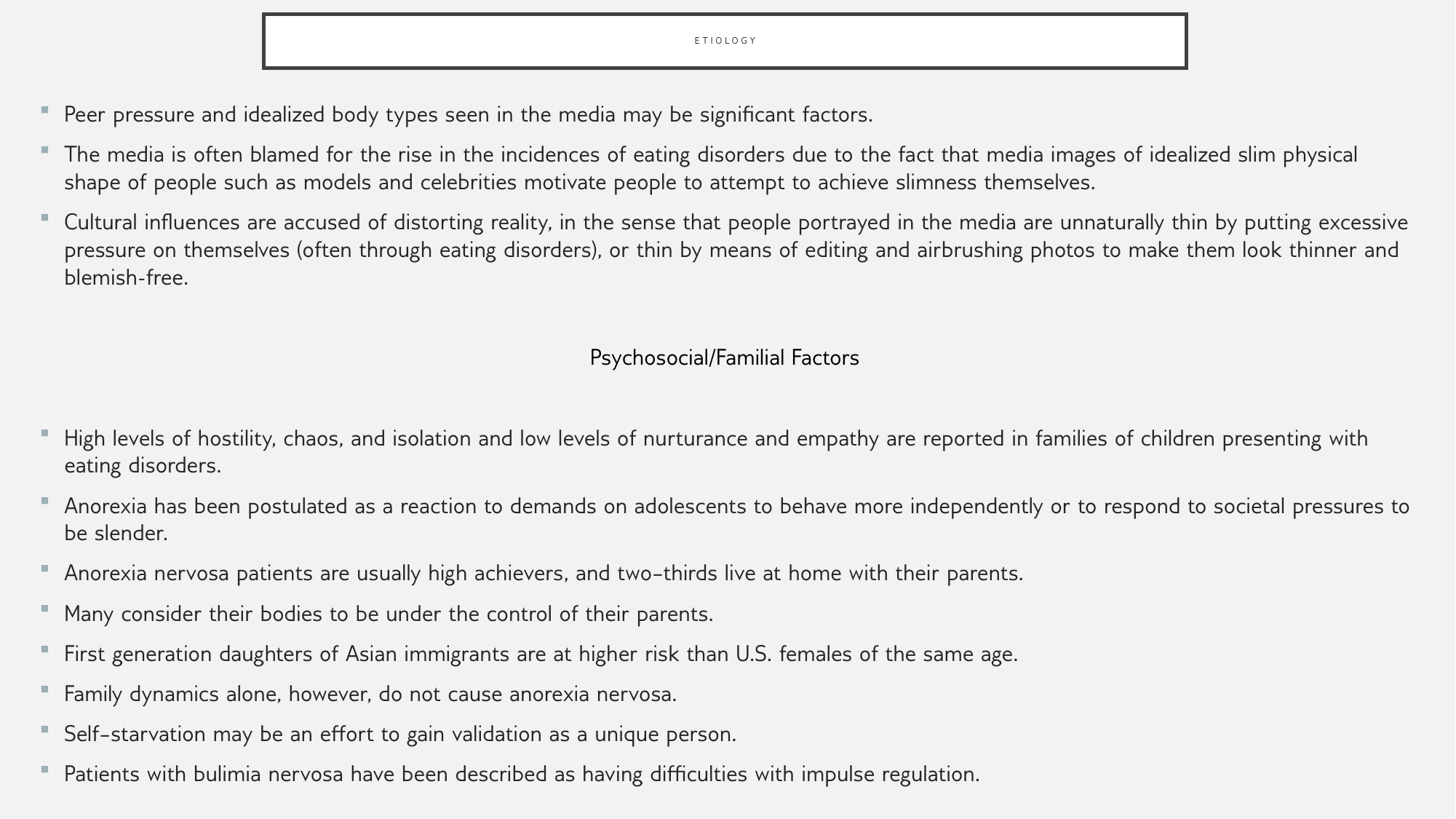

# etiology
Peer pressure and idealized body types seen in the media may be significant factors.
The media is often blamed for the rise in the incidences of eating disorders due to the fact that media images of idealized slim physical shape of people such as models and celebrities motivate people to attempt to achieve slimness themselves.
Cultural influences are accused of distorting reality, in the sense that people portrayed in the media are unnaturally thin by putting excessive pressure on themselves (often through eating disorders), or thin by means of editing and airbrushing photos to make them look thinner and blemish-free.

Psychosocial/Familial Factors

High levels of hostility, chaos, and isolation and low levels of nurturance and empathy are reported in families of children presenting with eating disorders.
Anorexia has been postulated as a reaction to demands on adolescents to behave more independently or to respond to societal pressures to be slender.
Anorexia nervosa patients are usually high achievers, and two–thirds live at home with their parents.
Many consider their bodies to be under the control of their parents.
First generation daughters of Asian immigrants are at higher risk than U.S. females of the same age.
Family dynamics alone, however, do not cause anorexia nervosa.
Self–starvation may be an effort to gain validation as a unique person.
Patients with bulimia nervosa have been described as having difficulties with impulse regulation.